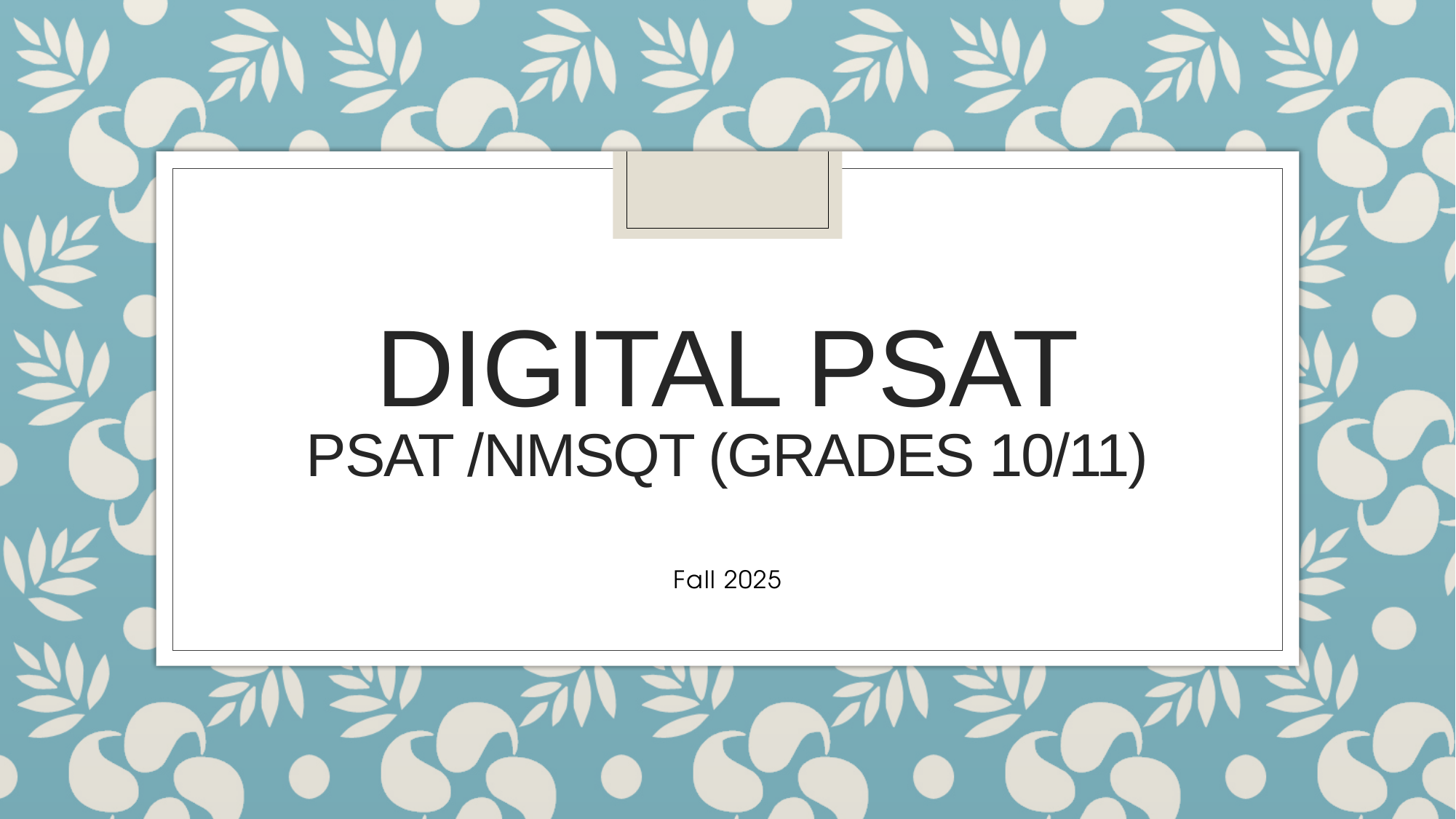

# Digital PSAT PSAT /NMSQT (Grades 10/11)
Fall 2025